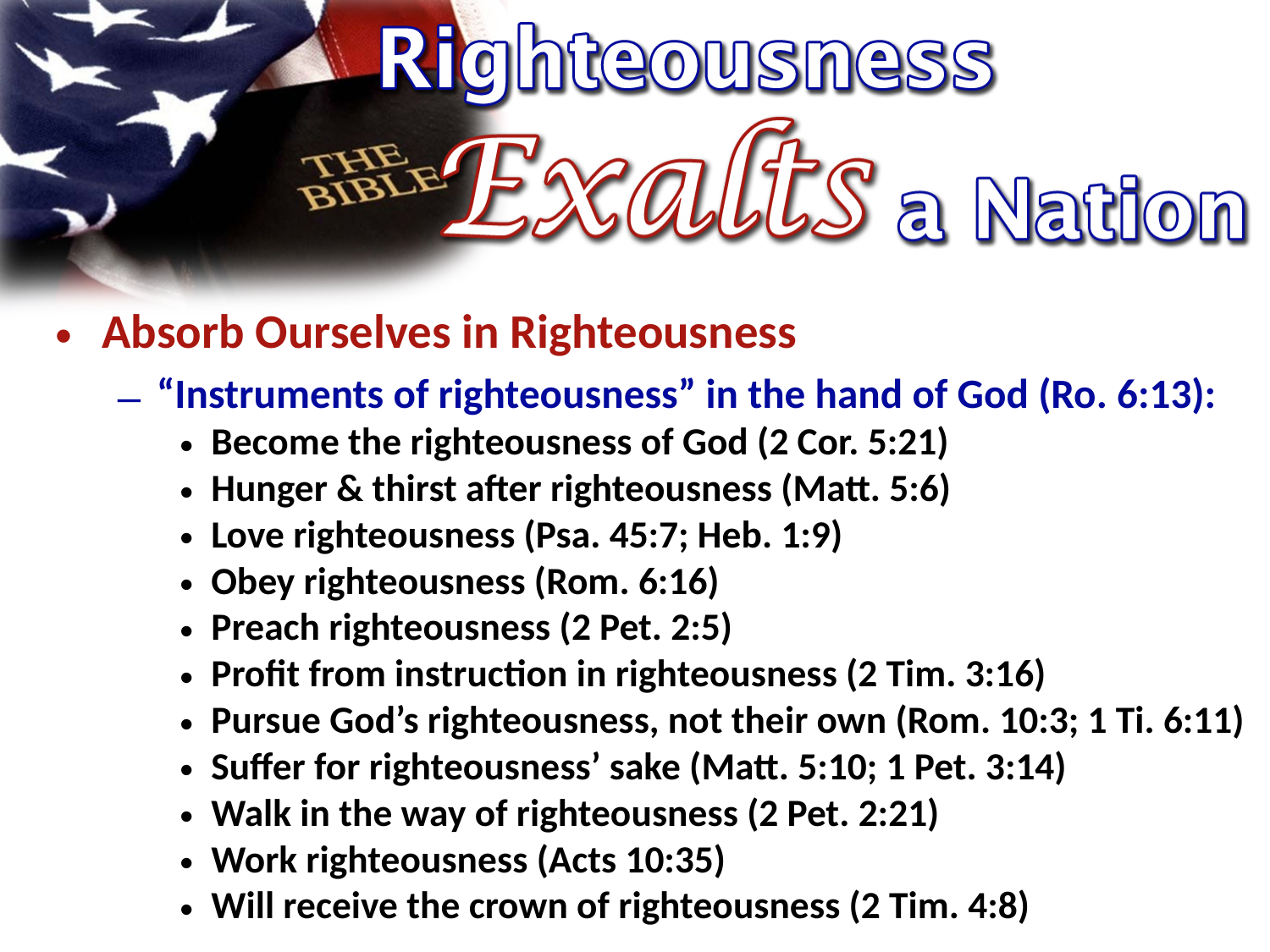

Absorb Ourselves in Righteousness
“Instruments of righteousness” in the hand of God (Ro. 6:13):
Become the righteousness of God (2 Cor. 5:21)
Hunger & thirst after righteousness (Matt. 5:6)
Love righteousness (Psa. 45:7; Heb. 1:9)
Obey righteousness (Rom. 6:16)
Preach righteousness (2 Pet. 2:5)
Profit from instruction in righteousness (2 Tim. 3:16)
Pursue God’s righteousness, not their own (Rom. 10:3; 1 Ti. 6:11)
Suffer for righteousness’ sake (Matt. 5:10; 1 Pet. 3:14)
Walk in the way of righteousness (2 Pet. 2:21)
Work righteousness (Acts 10:35)
Will receive the crown of righteousness (2 Tim. 4:8)